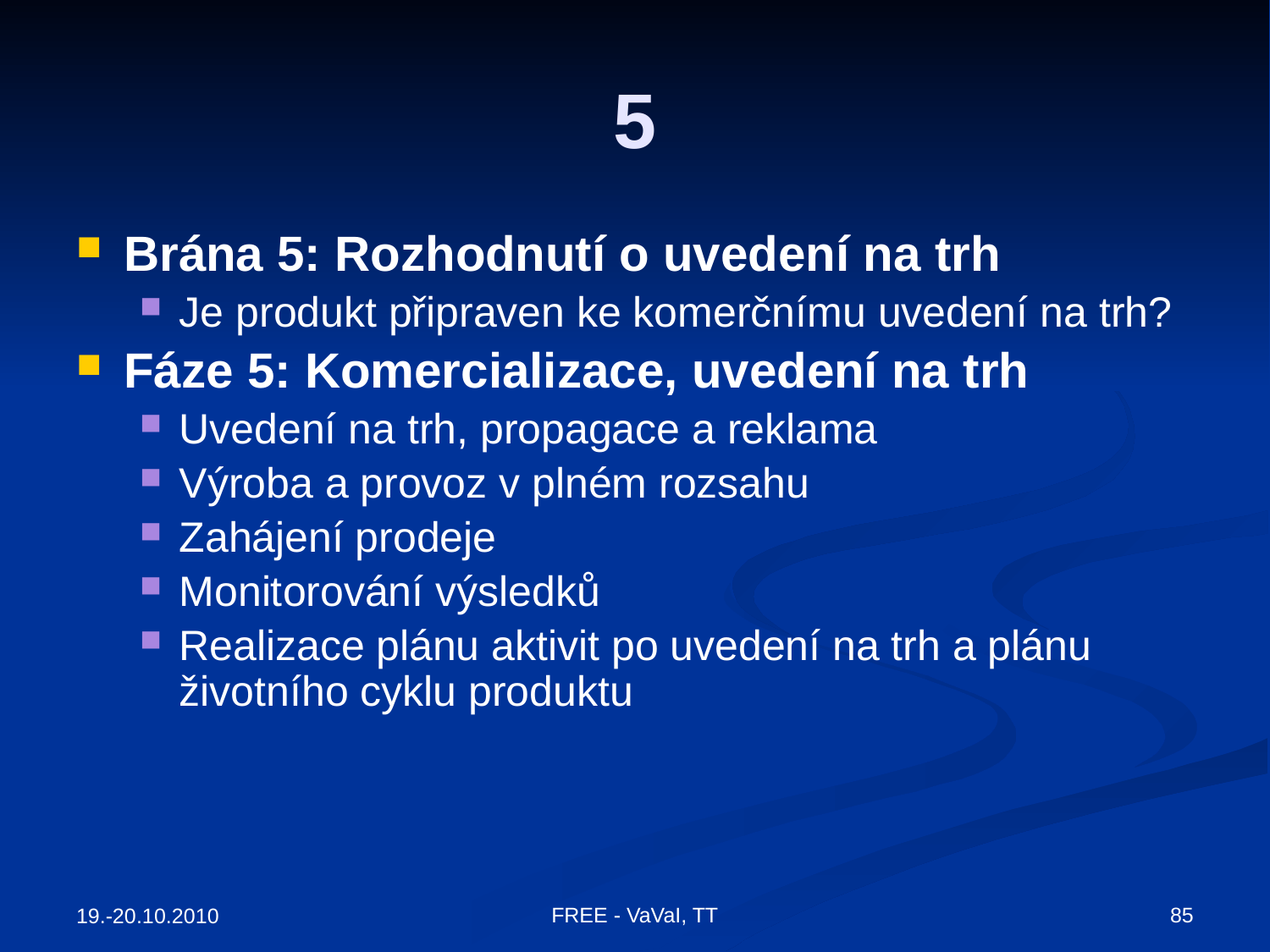

# 5
Brána 5: Rozhodnutí o uvedení na trh
Je produkt připraven ke komerčnímu uvedení na trh?
Fáze 5: Komercializace, uvedení na trh
Uvedení na trh, propagace a reklama
Výroba a provoz v plném rozsahu
Zahájení prodeje
Monitorování výsledků
Realizace plánu aktivit po uvedení na trh a plánu životního cyklu produktu
85
FREE - VaVaI, TT
19.-20.10.2010